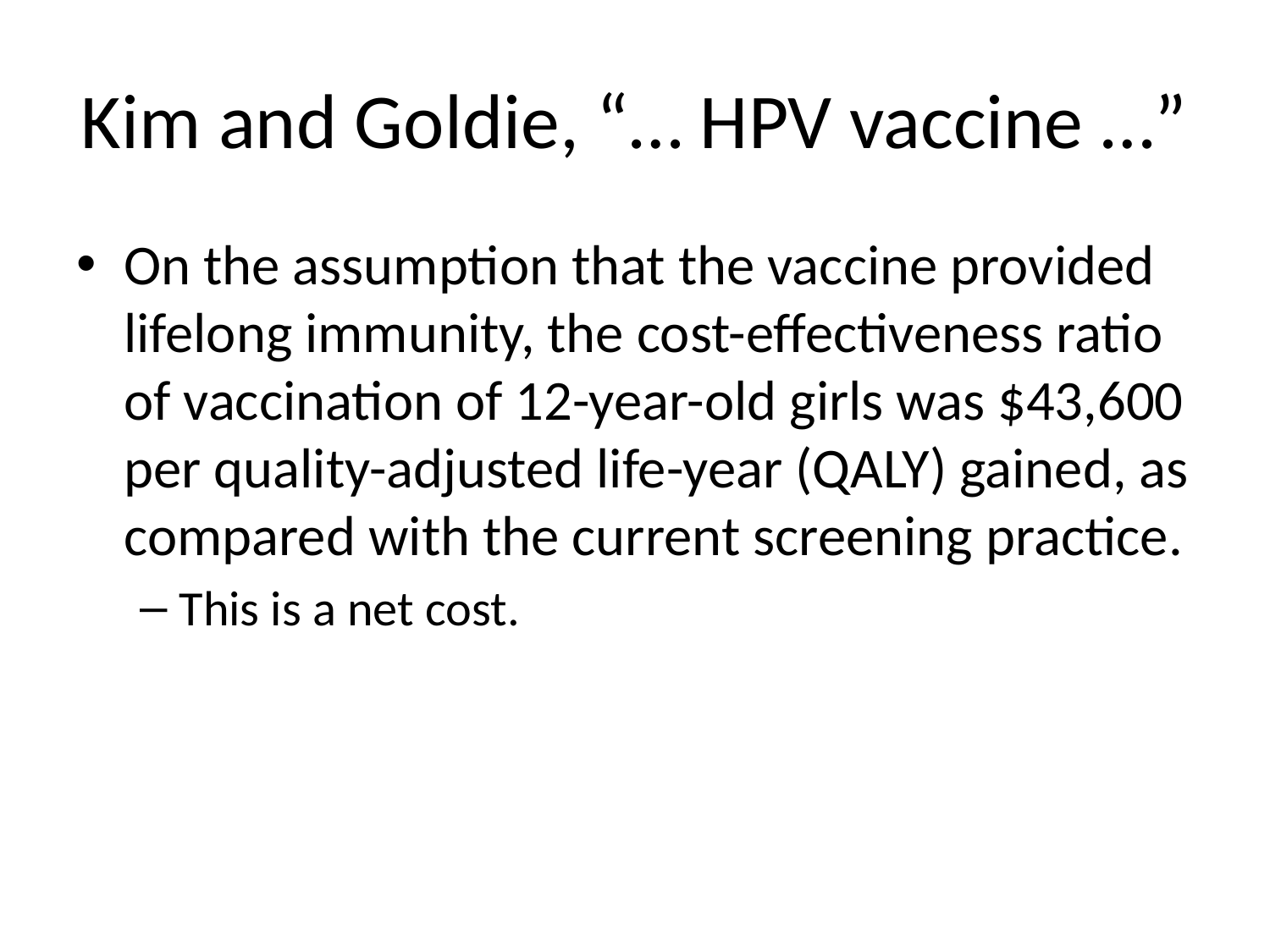

# Kim and Goldie, “… HPV vaccine …”
On the assumption that the vaccine provided lifelong immunity, the cost-effectiveness ratio of vaccination of 12-year-old girls was $43,600 per quality-adjusted life-year (QALY) gained, as compared with the current screening practice.
This is a net cost.